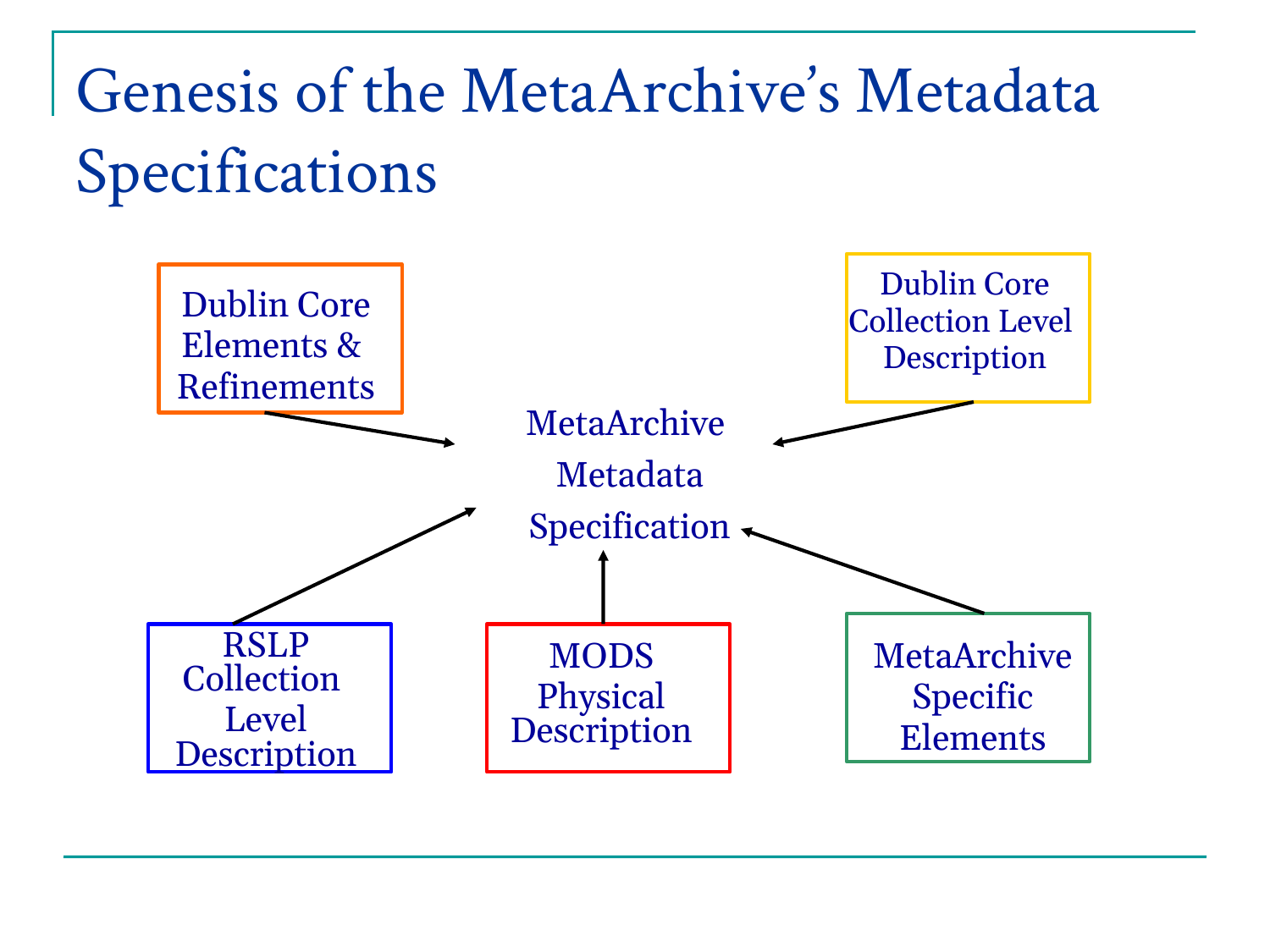

# Genesis of the MetaArchive’s Metadata Specifications

Dublin Core
Collection Level
Description
Dublin Core
Elements &
Refinements

MetaArchive
Metadata
Specification

RSLP Collection
Level Description

MODS
Physical Description
MetaArchive
Specific
Elements